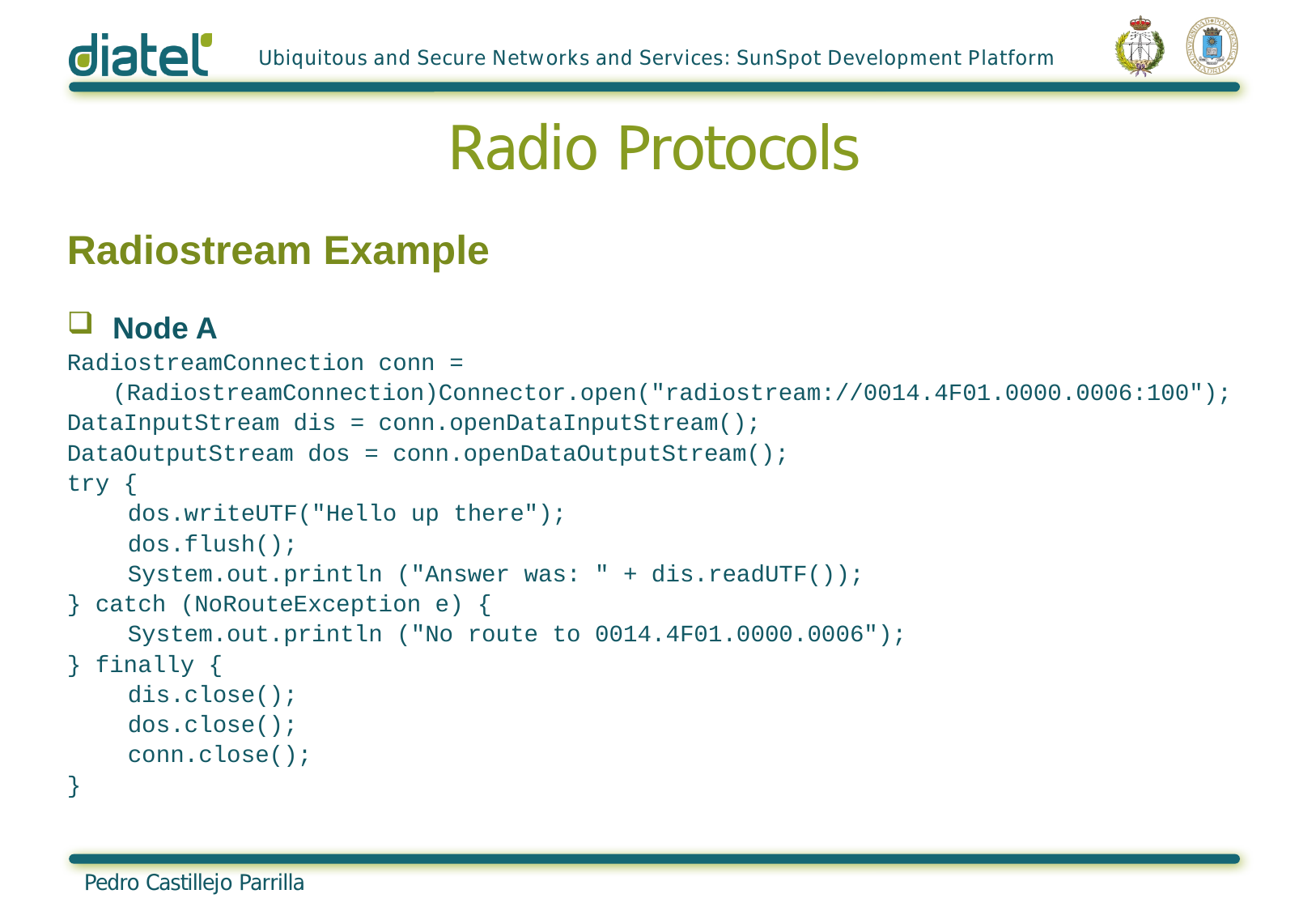

# Radio Protocols
Radiostream Example

Node A
RadiostreamConnection conn =
	(RadiostreamConnection)Connector.open("radiostream://0014.4F01.0000.0006:100");
DataInputStream dis = conn.openDataInputStream();
DataOutputStream dos = conn.openDataOutputStream();
try {
dos.writeUTF("Hello up there");
dos.flush();
System.out.println ("Answer was: " + dis.readUTF());
} catch (NoRouteException e) {
System.out.println ("No route to 0014.4F01.0000.0006");
} finally {
dis.close();
dos.close();
conn.close();
}